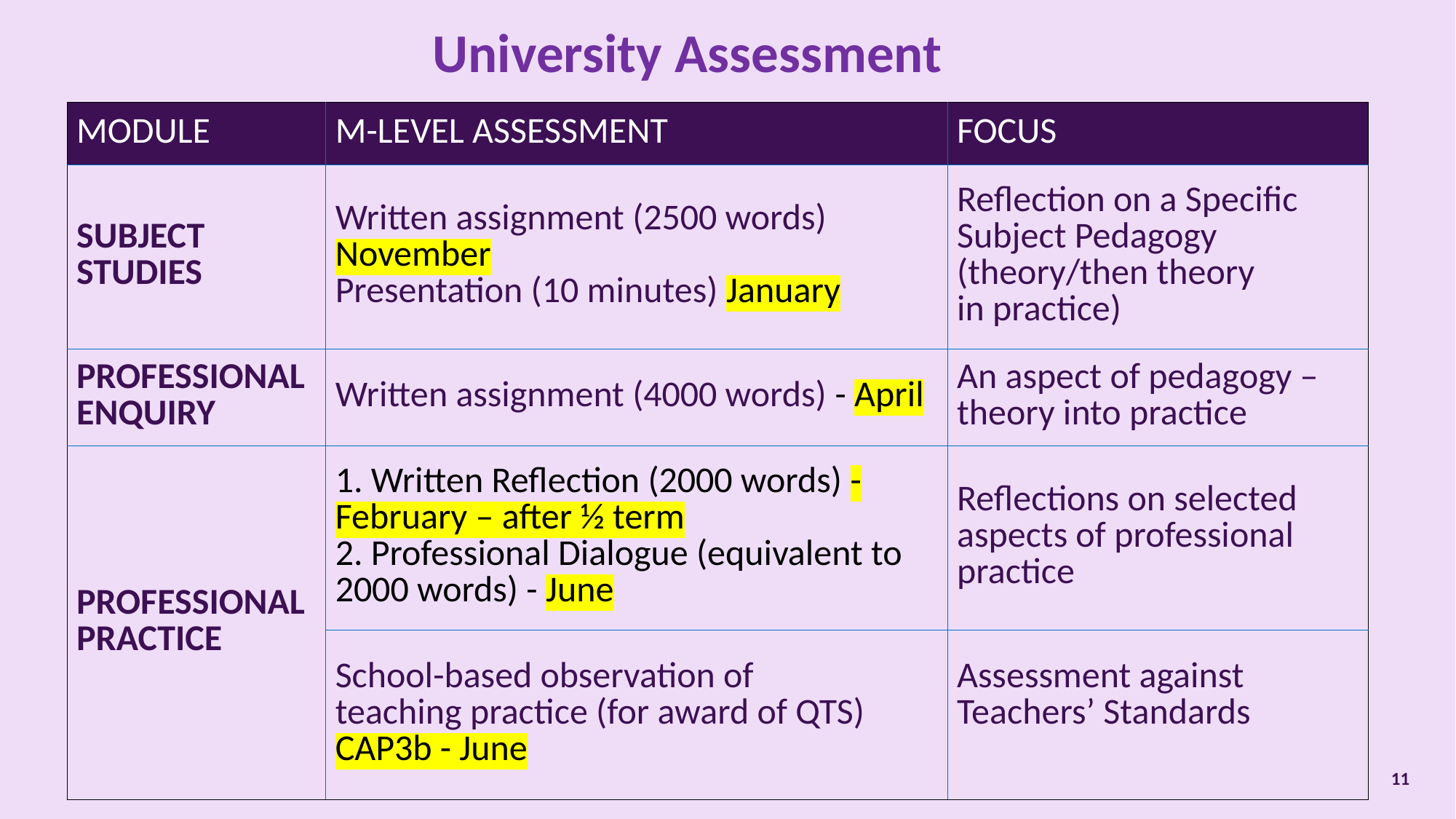

University Assessment

| MODULE​ | M-LEVEL ASSESSMENT ​ | FOCUS​ |
| --- | --- | --- |
| SUBJECT STUDIES​ | Written assignment (2500 words)​ November Presentation (10 minutes)​ January | Reflection on a Specific Subject Pedagogy (theory/then theory in practice)​ |
| PROFESSIONAL  ENQUIRY​ | Written assignment (4000 words)​ - April | An aspect of pedagogy – theory into practice​ |
| PROFESSIONAL  PRACTICE​ | 1. Written Reflection (2000 words) - February – after ½ term 2. Professional Dialogue (equivalent to 2000 words) - June | Reflections on selected aspects of professional practice​ |
|  | School-based observation of teaching practice (for award of QTS)​ CAP3b - June | Assessment against Teachers’ Standards​ ​ |

11